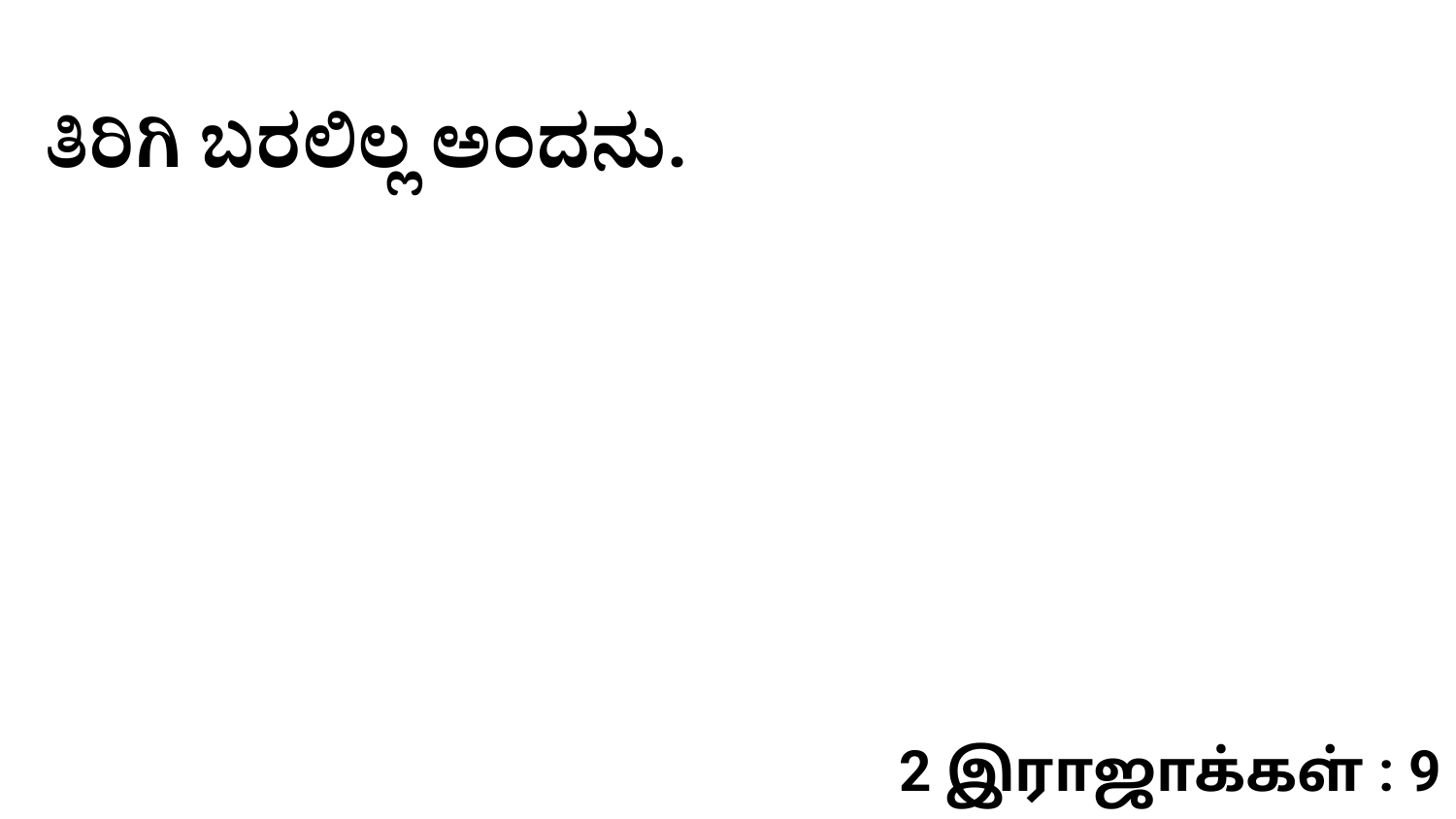

ತಿರಿಗಿ ಬರಲಿಲ್ಲ ಅಂದನು.
2 இராஜாக்கள் : 9